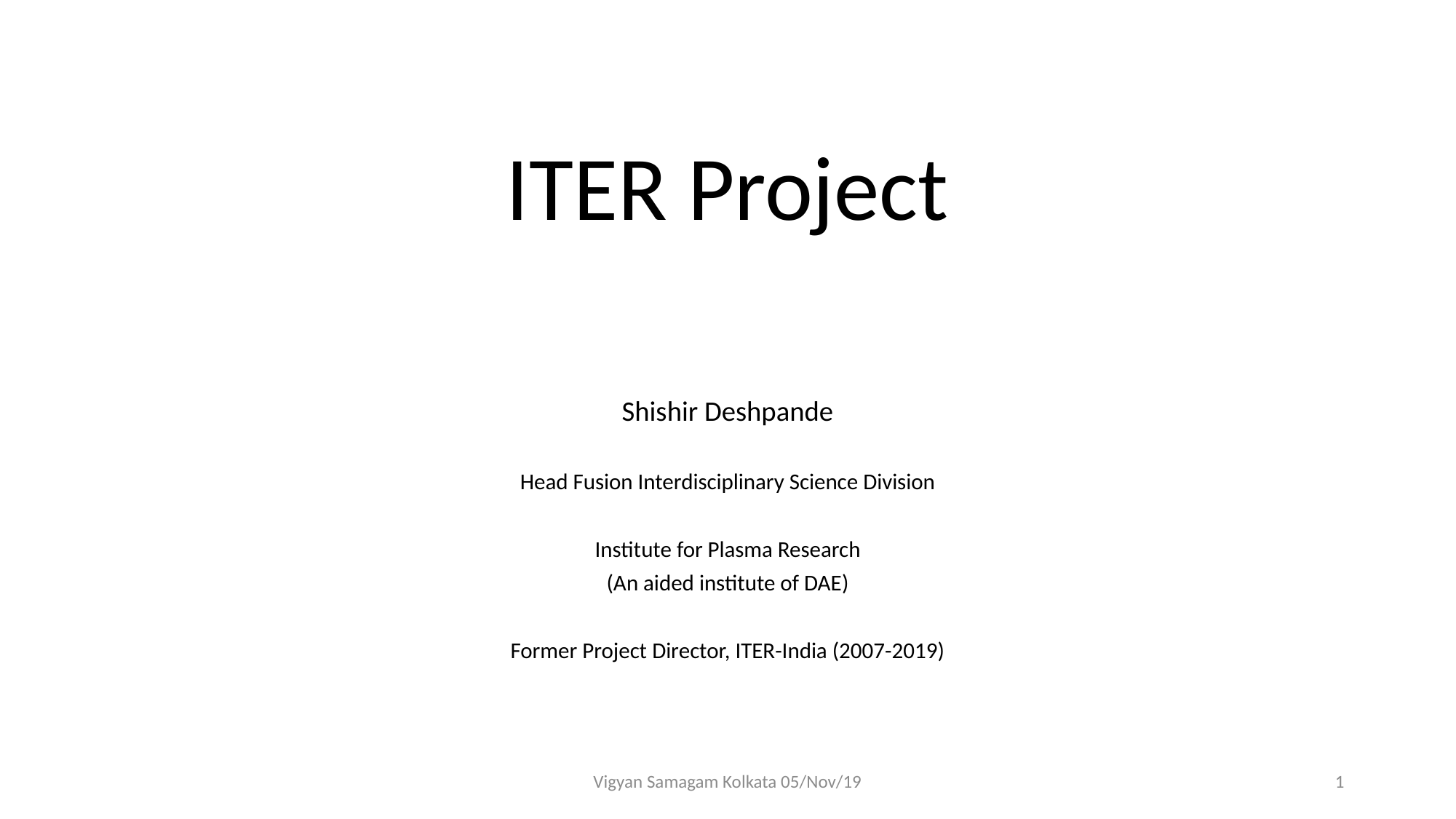

# ITER Project

Shishir Deshpande

Head Fusion Interdisciplinary Science Division

Institute for Plasma Research
(An aided institute of DAE)

Former Project Director, ITER-India (2007-2019)

Vigyan Samagam Kolkata 05/Nov/19
1